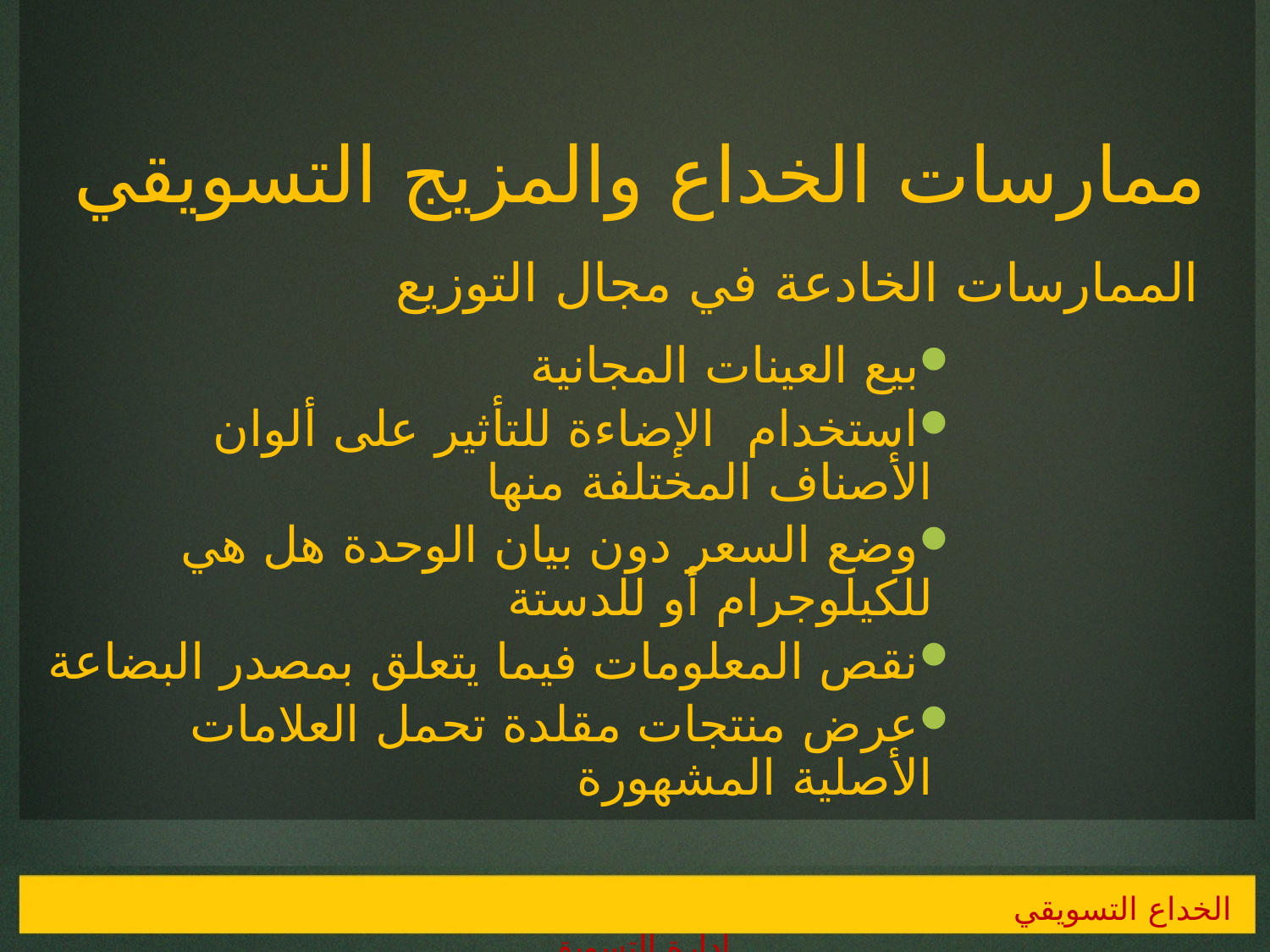

# ممارسات الخداع والمزيج التسويقي
الممارسات الخادعة في مجال التوزيع

بيع العينات المجانية
استخدام  الإضاءة للتأثير على ألوان الأصناف المختلفة منها
وضع السعر دون بيان الوحدة هل هي للكيلوجرام أو للدستة
نقص المعلومات فيما يتعلق بمصدر البضاعة
عرض منتجات مقلدة تحمل العلامات الأصلية المشهورة
الخداع التسويقي                                                                                                      				            إدارة التسويق